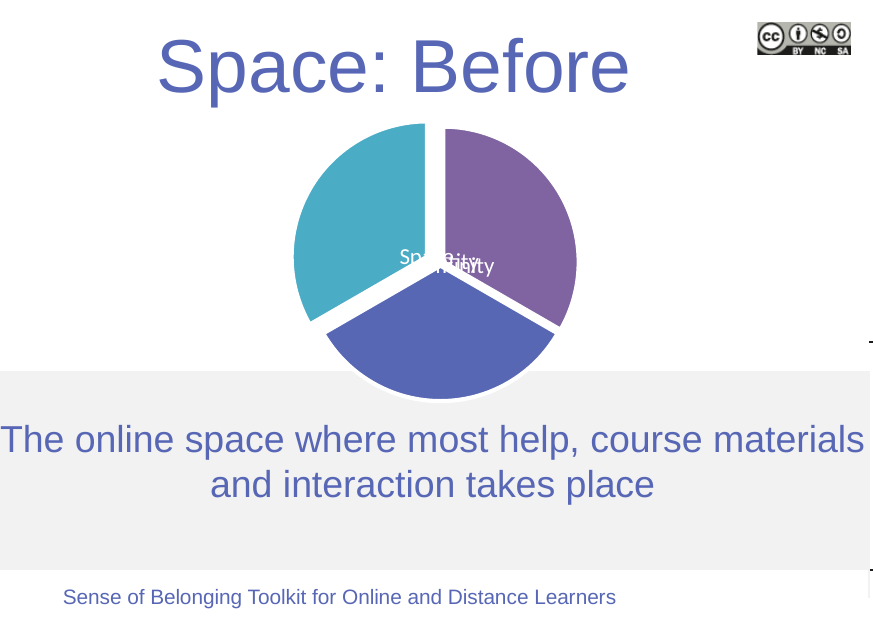

Space: Before

Identity
Community
Space

The online space where most help, course materials and interaction takes place

Sense of Belonging Toolkit for Online and Distance Learners